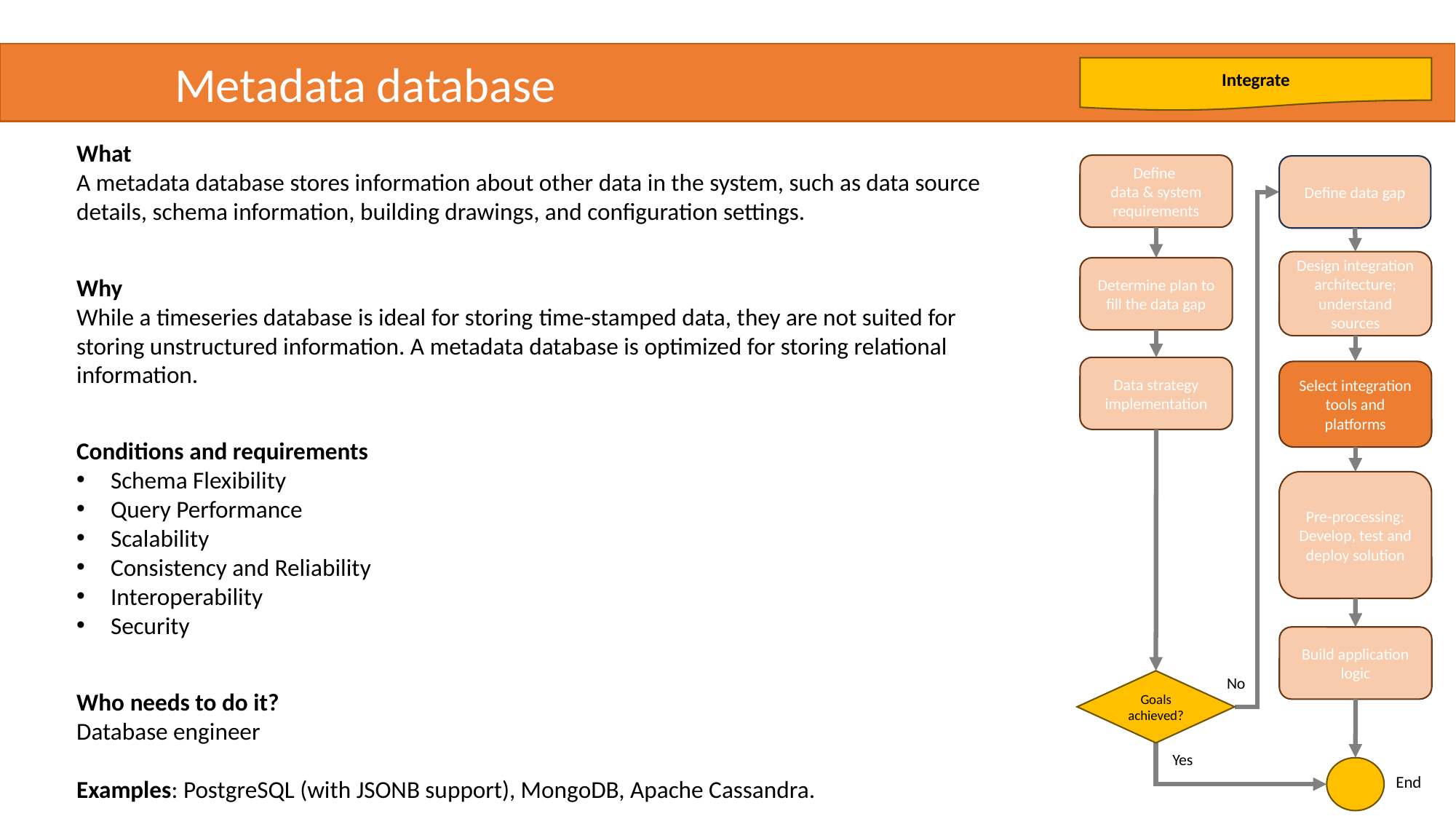

Metadata database
Integrate
What
A metadata database stores information about other data in the system, such as data source details, schema information, building drawings, and configuration settings.

Why
While a timeseries database is ideal for storing time-stamped data, they are not suited for storing unstructured information. A metadata database is optimized for storing relational information.

Conditions and requirements
Schema Flexibility
Query Performance
Scalability
Consistency and Reliability
Interoperability
Security

Who needs to do it?
Database engineer

Examples: PostgreSQL (with JSONB support), MongoDB, Apache Cassandra.
Define
data & system requirements
Define data gap
Design integration architecture; understand sources
Determine plan to fill the data gap
Data strategy implementation
Select integration tools and platforms
Pre-processing: Develop, test and deploy solution
Build application logic
No
Goals achieved?
Yes

End